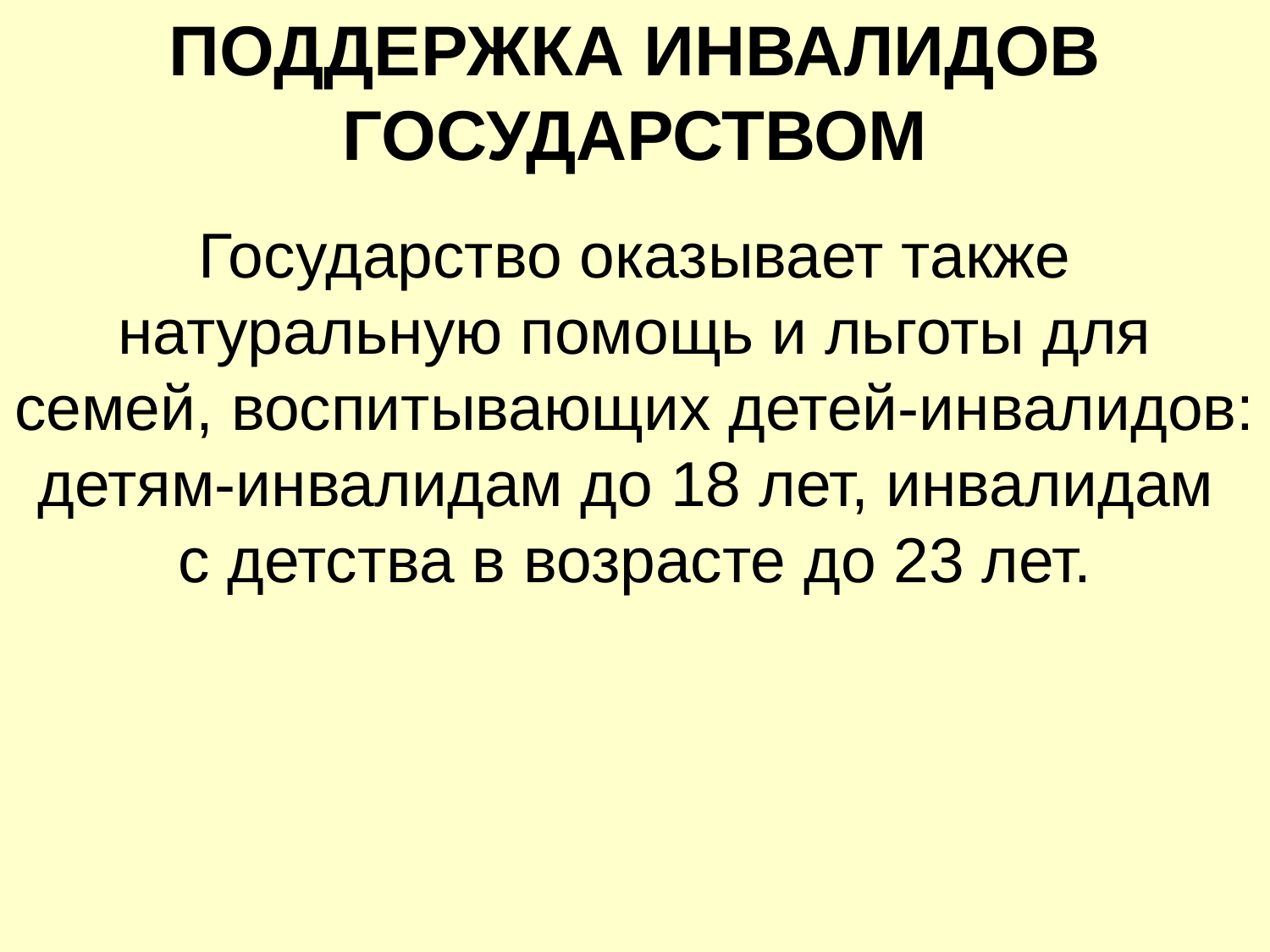

ПОДДЕРЖКА ИНВАЛИДОВ ГОСУДАРСТВОМ
Государство оказывает также натуральную помощь и льготы для семей, воспитывающих детей-инвалидов: детям-инвалидам до 18 лет, инвалидам
с детства в возрасте до 23 лет.